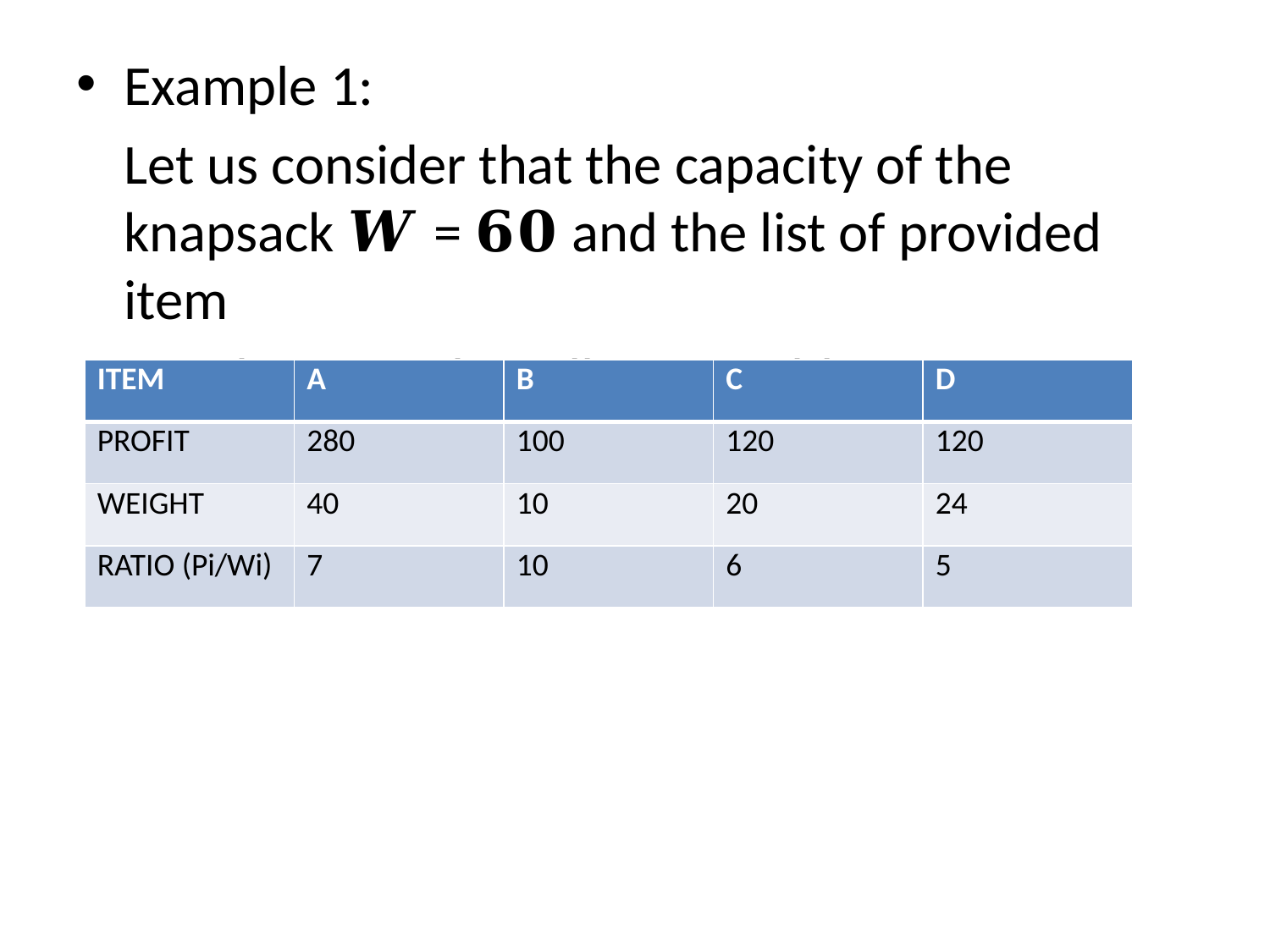

Example 1:
	Let us consider that the capacity of the knapsack 𝑾 = 𝟔𝟎 and the list of provided item
    are shown in the following table:

| ITEM | A | B | C | D |
| --- | --- | --- | --- | --- |
| PROFIT | 280 | 100 | 120 | 120 |
| WEIGHT | 40 | 10 | 20 | 24 |
| RATIO (Pi/Wi) | 7 | 10 | 6 | 5 |